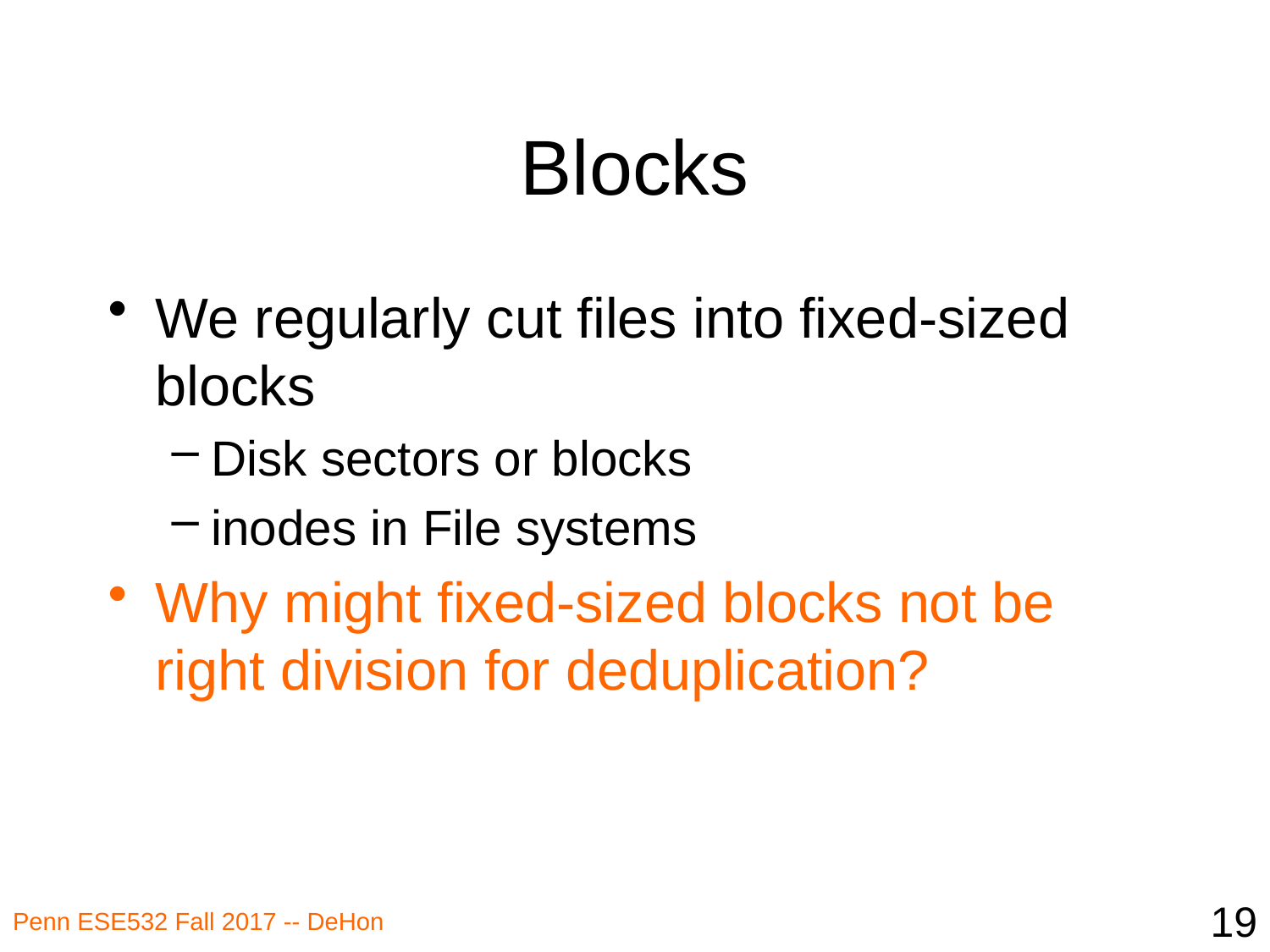

# Blocks
We regularly cut files into fixed-sized blocks
Disk sectors or blocks
inodes in File systems
Why might fixed-sized blocks not be right division for deduplication?
19
Penn ESE532 Fall 2017 -- DeHon